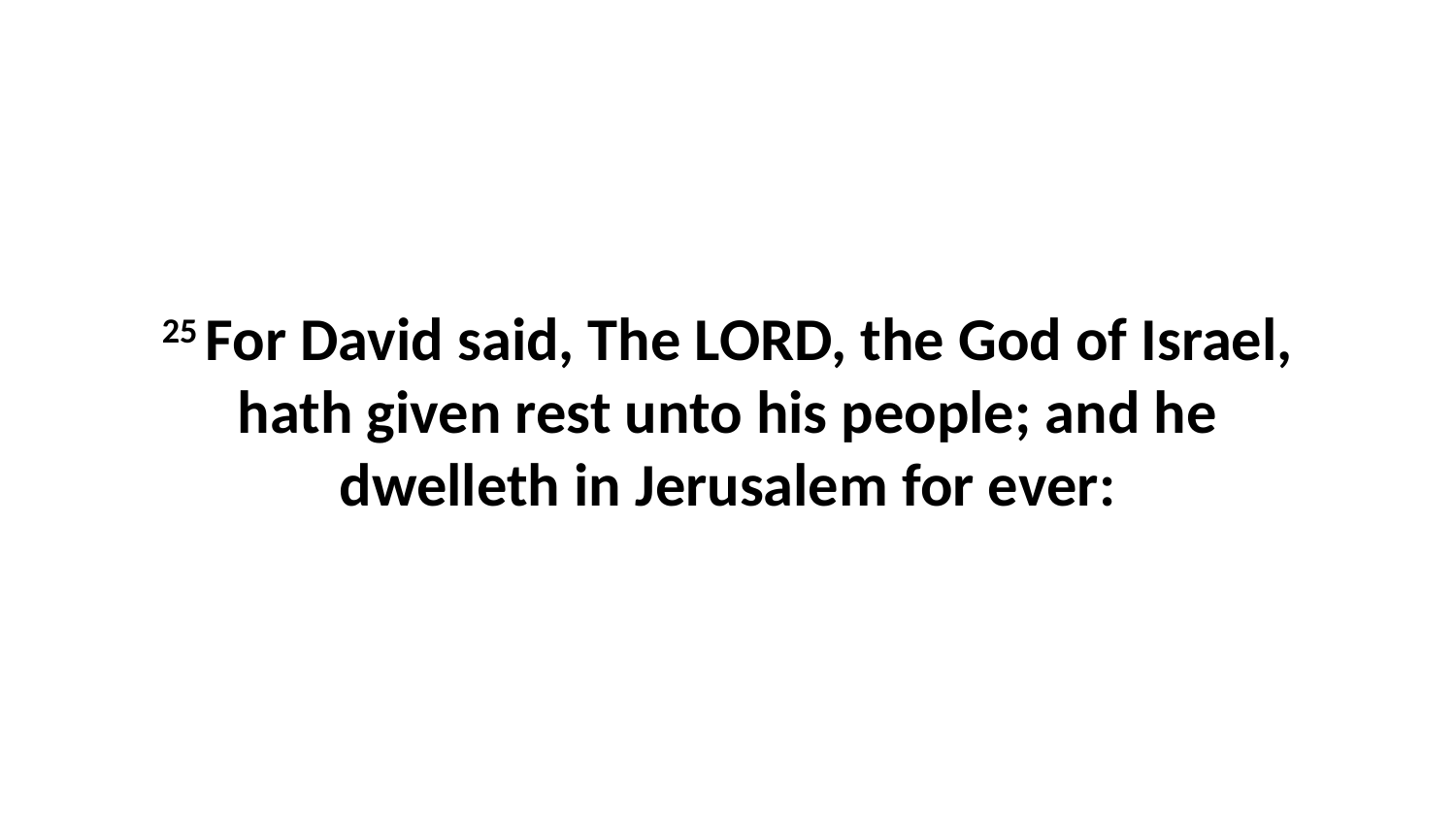

25 For David said, The LORD, the God of Israel, hath given rest unto his people; and he dwelleth in Jerusalem for ever: